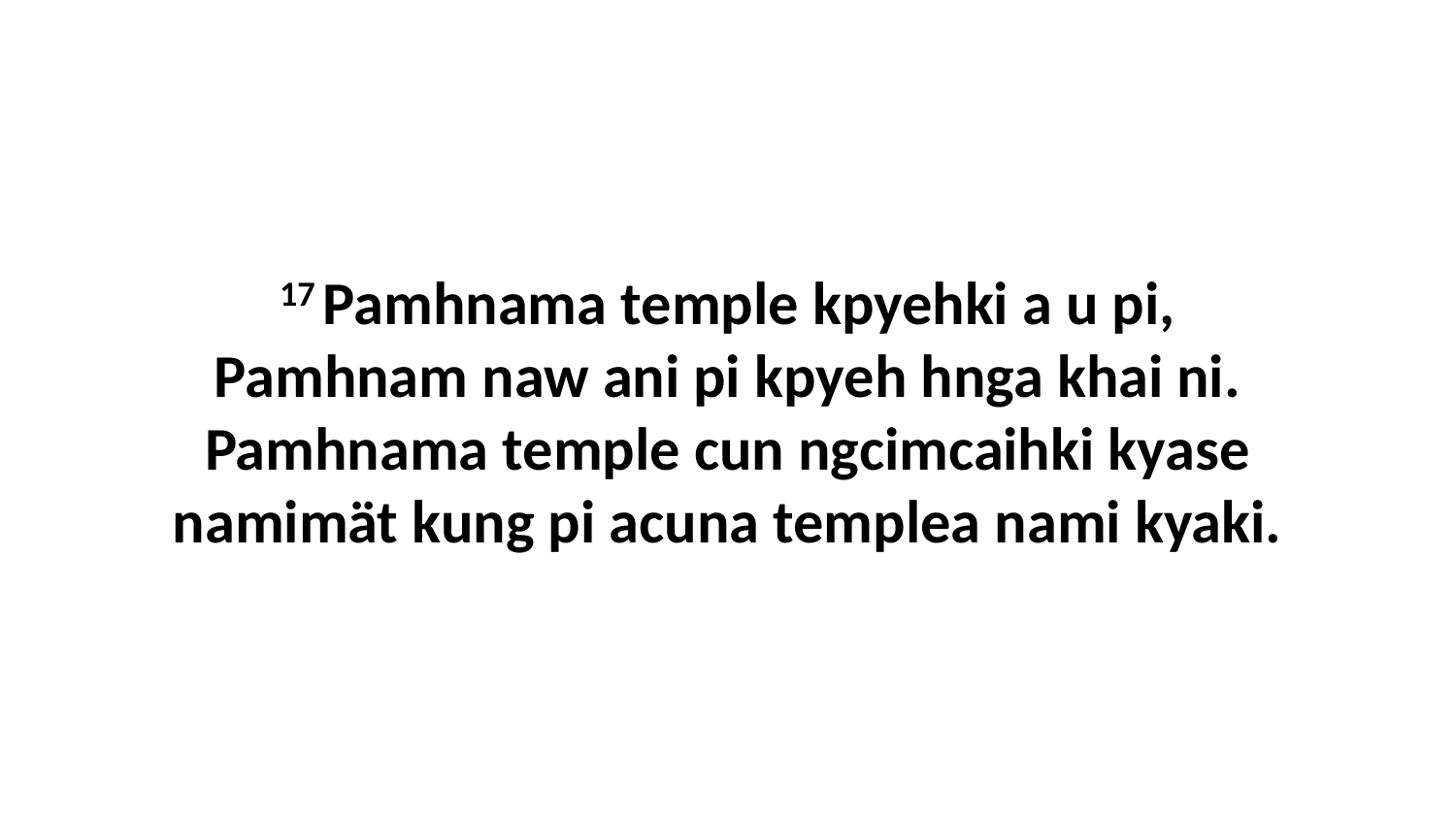

17 Pamhnama temple kpyehki a u pi, Pamhnam naw ani pi kpyeh hnga khai ni. Pamhnama temple cun ngcimcaihki kyase namimät kung pi acuna templea nami kyaki.